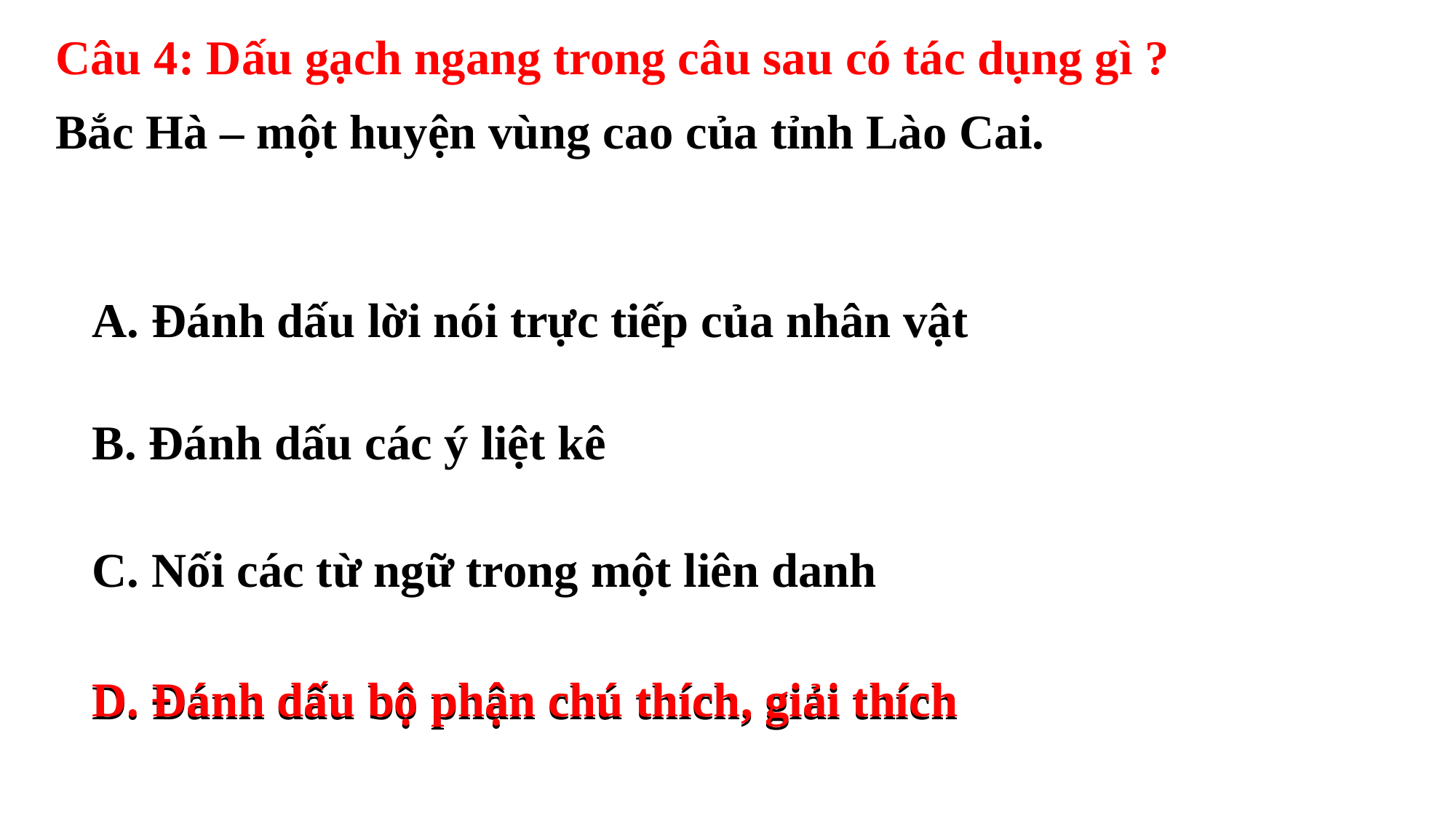

Câu 4: Dấu gạch ngang trong câu sau có tác dụng gì ?
Bắc Hà – một huyện vùng cao của tỉnh Lào Cai.
A. Đánh dấu lời nói trực tiếp của nhân vật
B. Đánh dấu các ý liệt kê

C. Nối các từ ngữ trong một liên danh

D. Đánh dấu bộ phận chú thích, giải thích

D. Đánh dấu bộ phận chú thích, giải thích